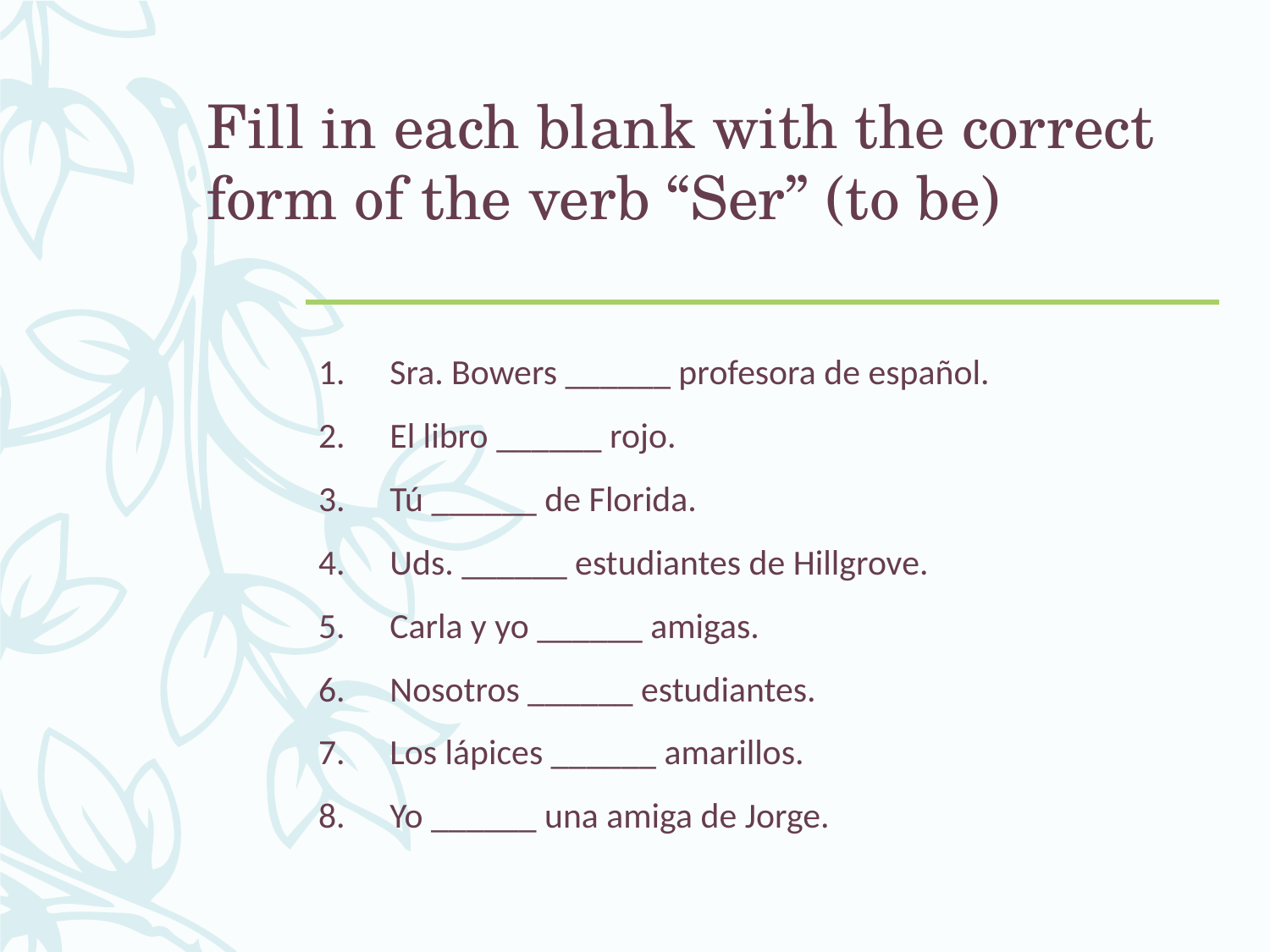

# Fill in each blank with the correct form of the verb “Ser” (to be)
Sra. Bowers ______ profesora de español.
El libro ______ rojo.
Tú ______ de Florida.
Uds. ______ estudiantes de Hillgrove.
Carla y yo ______ amigas.
Nosotros ______ estudiantes.
Los lápices ______ amarillos.
Yo ______ una amiga de Jorge.